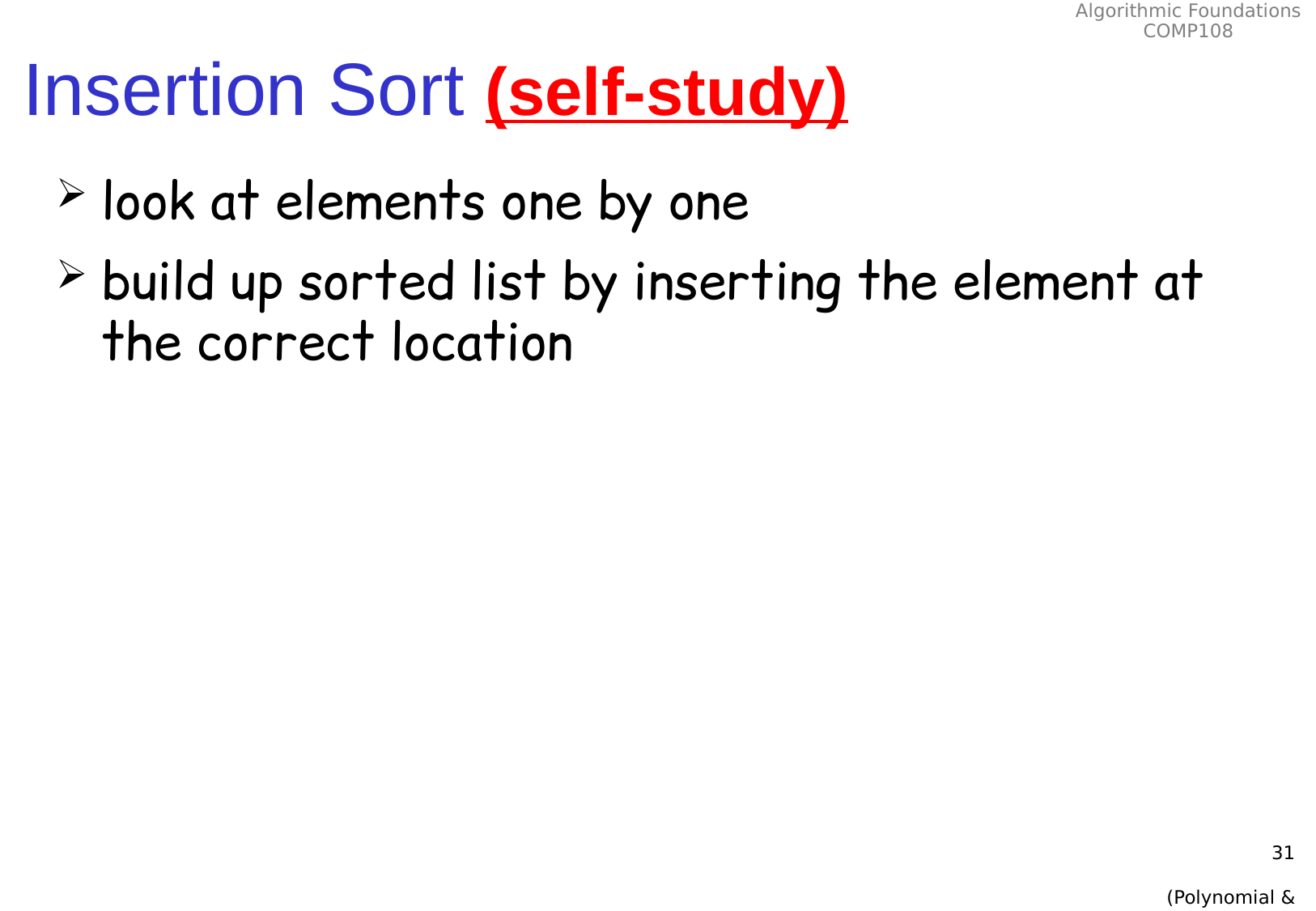

# Insertion Sort (self-study)
look at elements one by one
build up sorted list by inserting the element at the correct location
31

(Polynomial & Exponential)